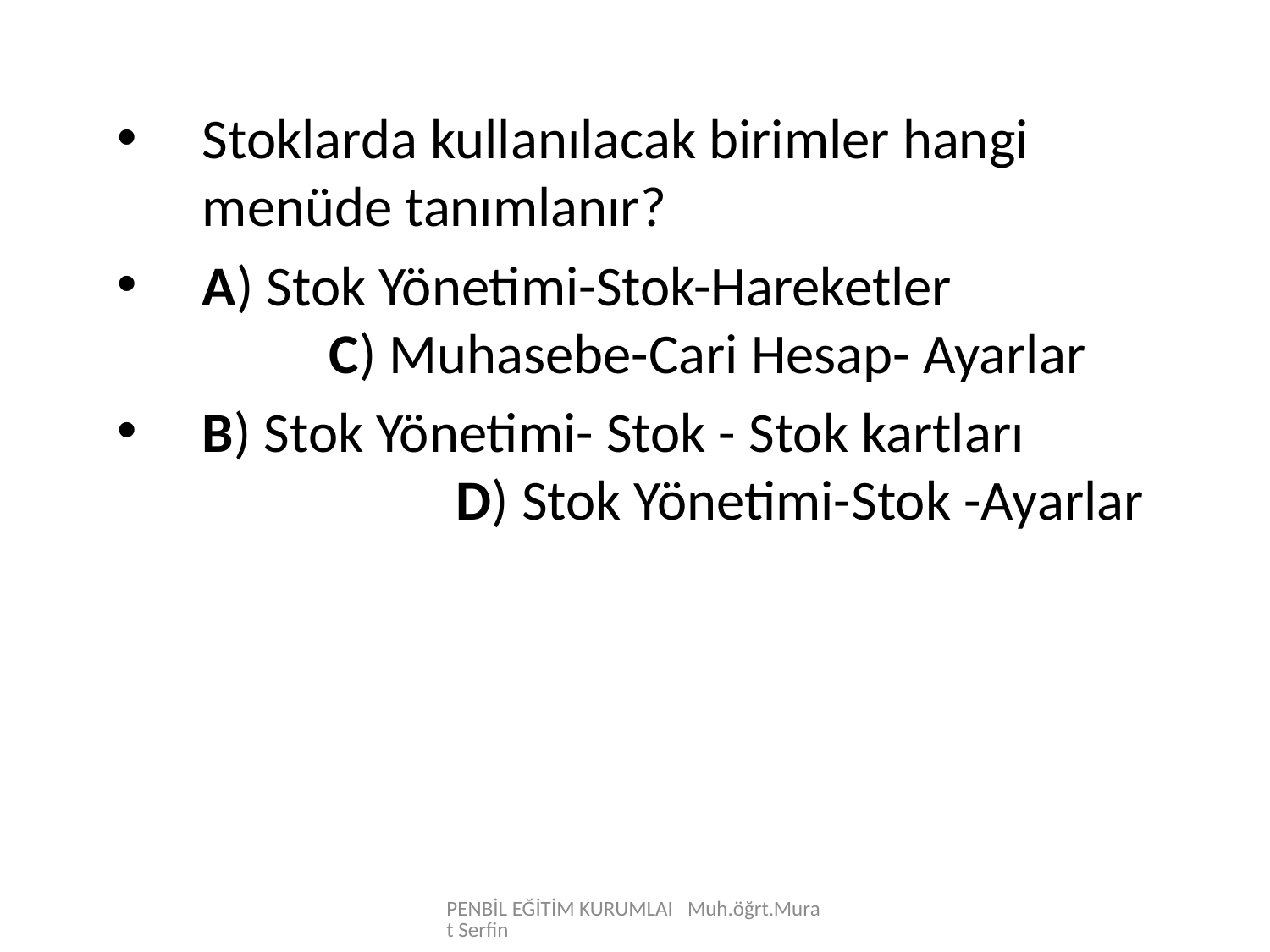

Stoklarda kullanılacak birimler hangi menüde tanımlanır?
A) Stok Yönetimi-Stok-Hareketler			C) Muhasebe-Cari Hesap- Ayarlar
B) Stok Yönetimi- Stok - Stok kartları			D) Stok Yönetimi-Stok -Ayarlar
PENBİL EĞİTİM KURUMLAI   Muh.öğrt.Murat Serfin